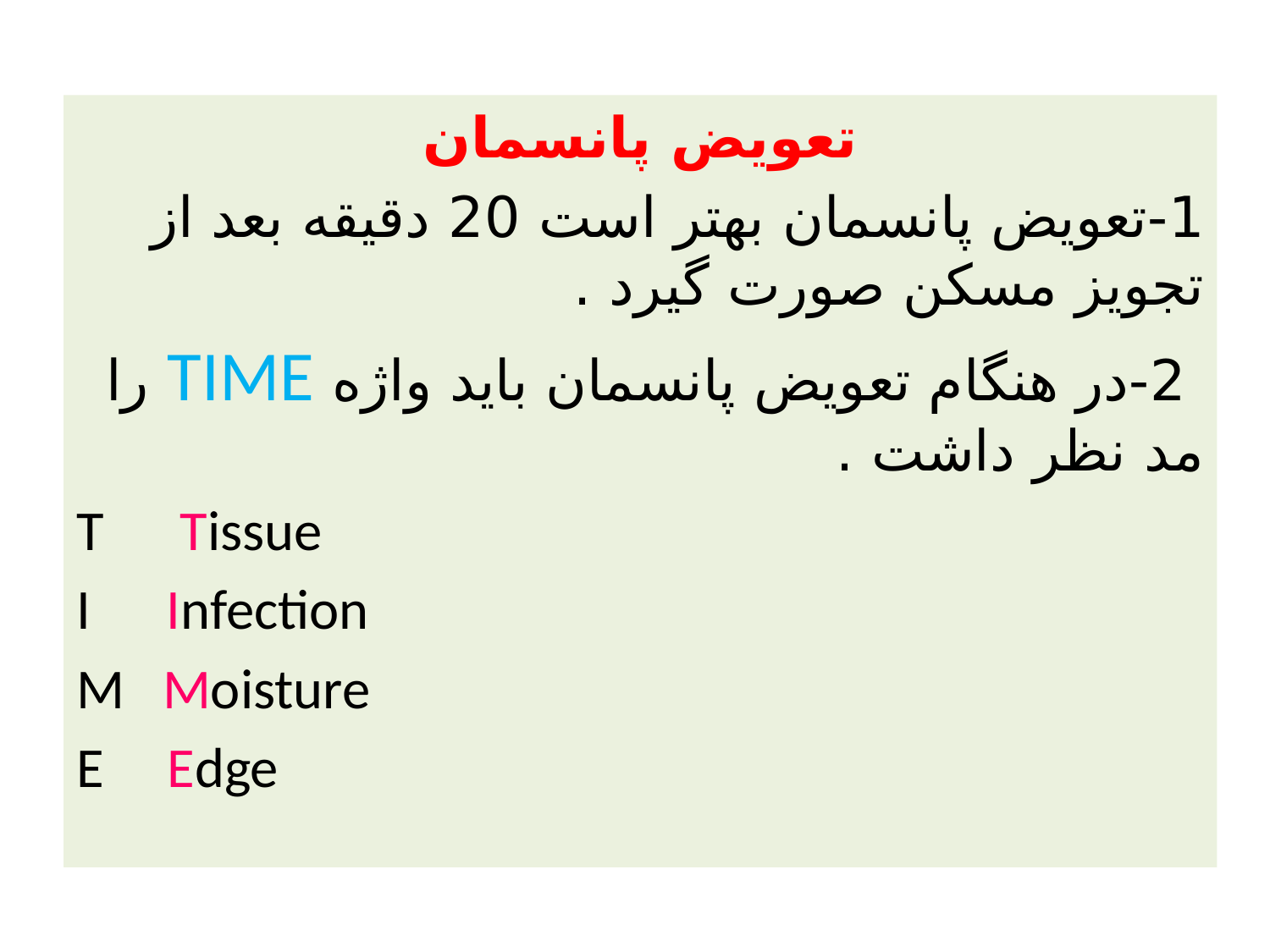

تعویض پانسمان
1-تعویض پانسمان بهتر است 20 دقیقه بعد از تجویز مسکن صورت گیرد .
 2-در هنگام تعویض پانسمان باید واژه TIME را مد نظر داشت .
T      Tissue
I      Infection
M   Moisture
E     Edge